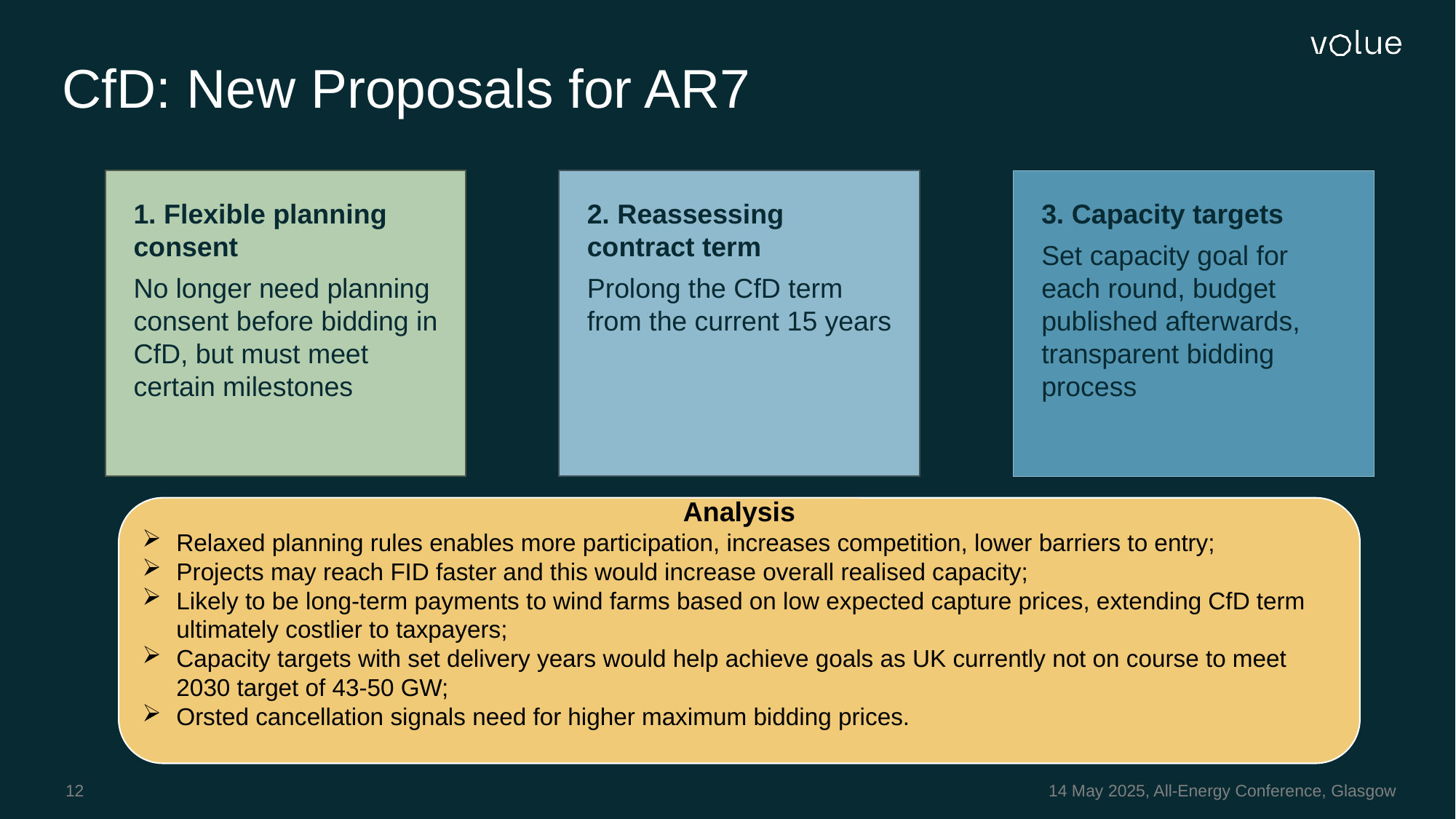

# CfD: New Proposals for AR7
1. Flexible planning consent
No longer need planning consent before bidding in CfD, but must meet certain milestones
2. Reassessing contract term
Prolong the CfD term from the current 15 years
3. Capacity targets
Set capacity goal for each round, budget published afterwards, transparent bidding process

Analysis
Relaxed planning rules enables more participation, increases competition, lower barriers to entry;
Projects may reach FID faster and this would increase overall realised capacity;
Likely to be long-term payments to wind farms based on low expected capture prices, extending CfD term ultimately costlier to taxpayers;
Capacity targets with set delivery years would help achieve goals as UK currently not on course to meet 2030 target of 43-50 GW;
Orsted cancellation signals need for higher maximum bidding prices.

12
14 May 2025, All-Energy Conference, Glasgow